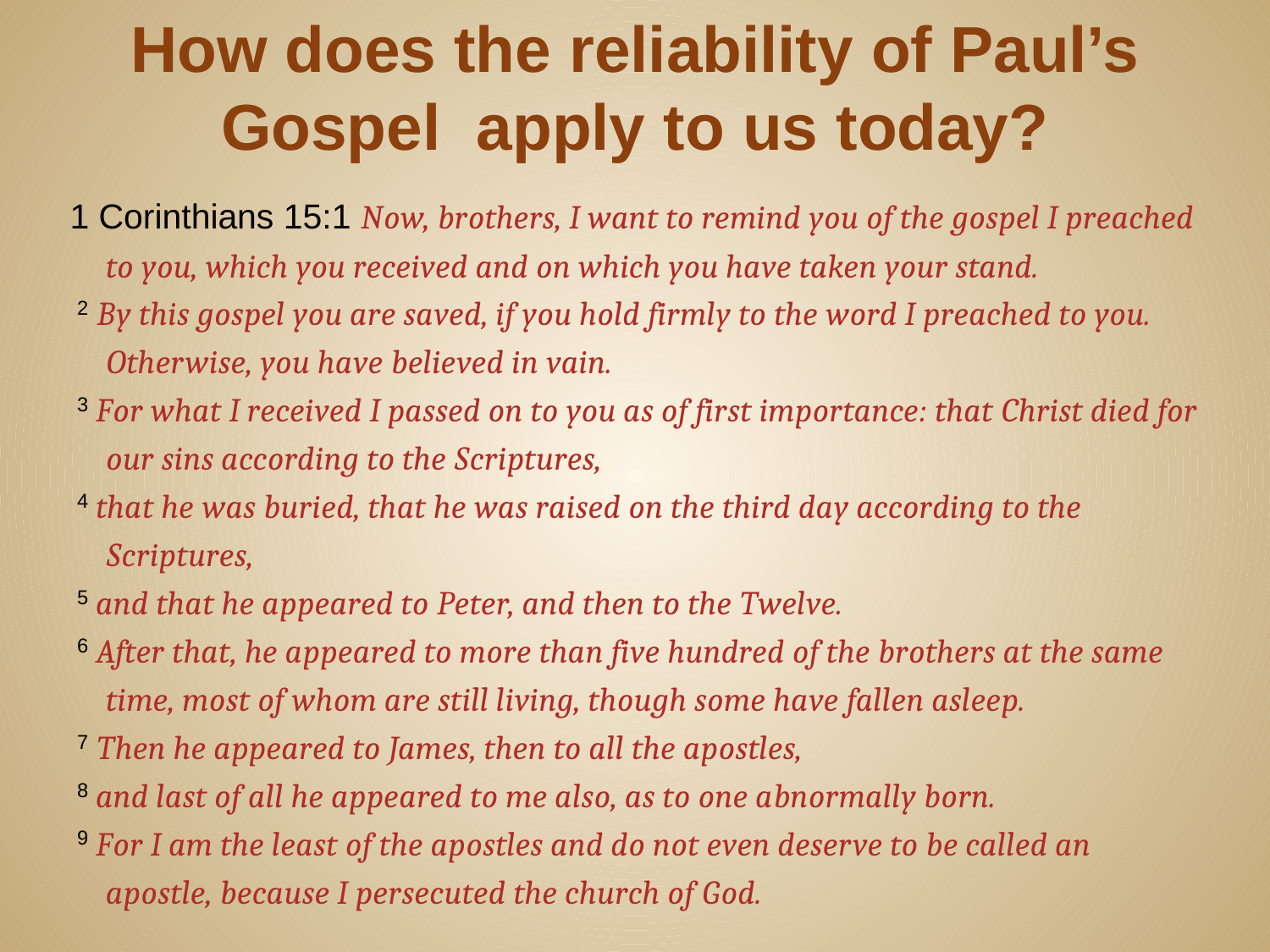

# How does the reliability of Paul’s Gospel  apply to us today?
1 Corinthians 15:1 Now, brothers, I want to remind you of the gospel I preached to you, which you received and on which you have taken your stand.
 2 By this gospel you are saved, if you hold firmly to the word I preached to you. Otherwise, you have believed in vain.
 3 For what I received I passed on to you as of first importance: that Christ died for our sins according to the Scriptures,
 4 that he was buried, that he was raised on the third day according to the Scriptures,
 5 and that he appeared to Peter, and then to the Twelve.
 6 After that, he appeared to more than five hundred of the brothers at the same time, most of whom are still living, though some have fallen asleep.
 7 Then he appeared to James, then to all the apostles,
 8 and last of all he appeared to me also, as to one abnormally born.
 9 For I am the least of the apostles and do not even deserve to be called an apostle, because I persecuted the church of God.